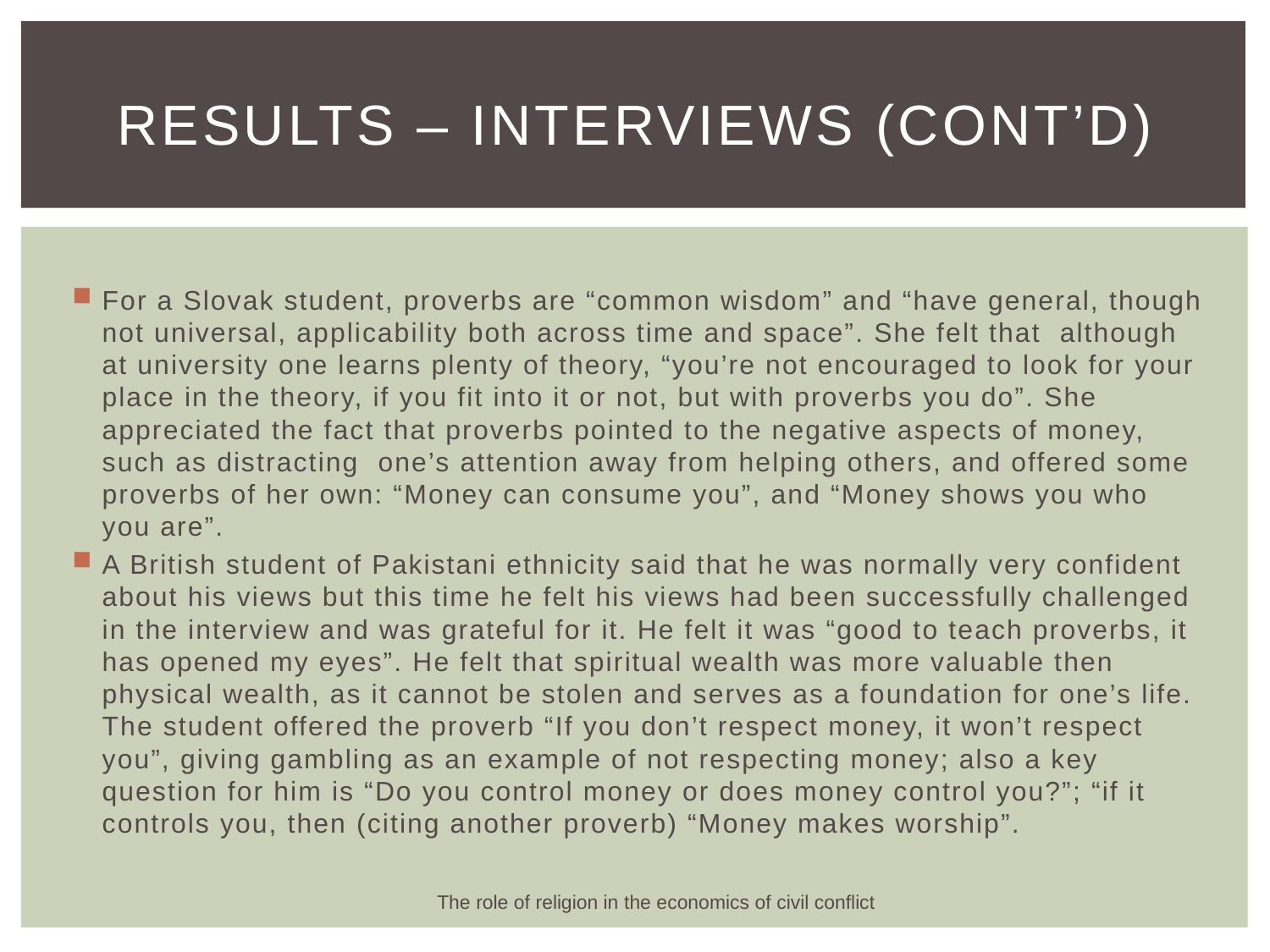

# RESULTS – INTERVIEWS (cont’d)

For a Slovak student, proverbs are “common wisdom” and “have general, though not universal, applicability both across time and space”. She felt that  although at university one learns plenty of theory, “you’re not encouraged to look for your place in the theory, if you fit into it or not, but with proverbs you do”. She appreciated the fact that proverbs pointed to the negative aspects of money, such as distracting  one’s attention away from helping others, and offered some proverbs of her own: “Money can consume you”, and “Money shows you who you are”.
A British student of Pakistani ethnicity said that he was normally very confident about his views but this time he felt his views had been successfully challenged in the interview and was grateful for it. He felt it was “good to teach proverbs, it has opened my eyes”. He felt that spiritual wealth was more valuable then physical wealth, as it cannot be stolen and serves as a foundation for one’s life. The student offered the proverb “If you don’t respect money, it won’t respect you”, giving gambling as an example of not respecting money; also a key question for him is “Do you control money or does money control you?”; “if it controls you, then (citing another proverb) “Money makes worship”.

The role of religion in the economics of civil conflict